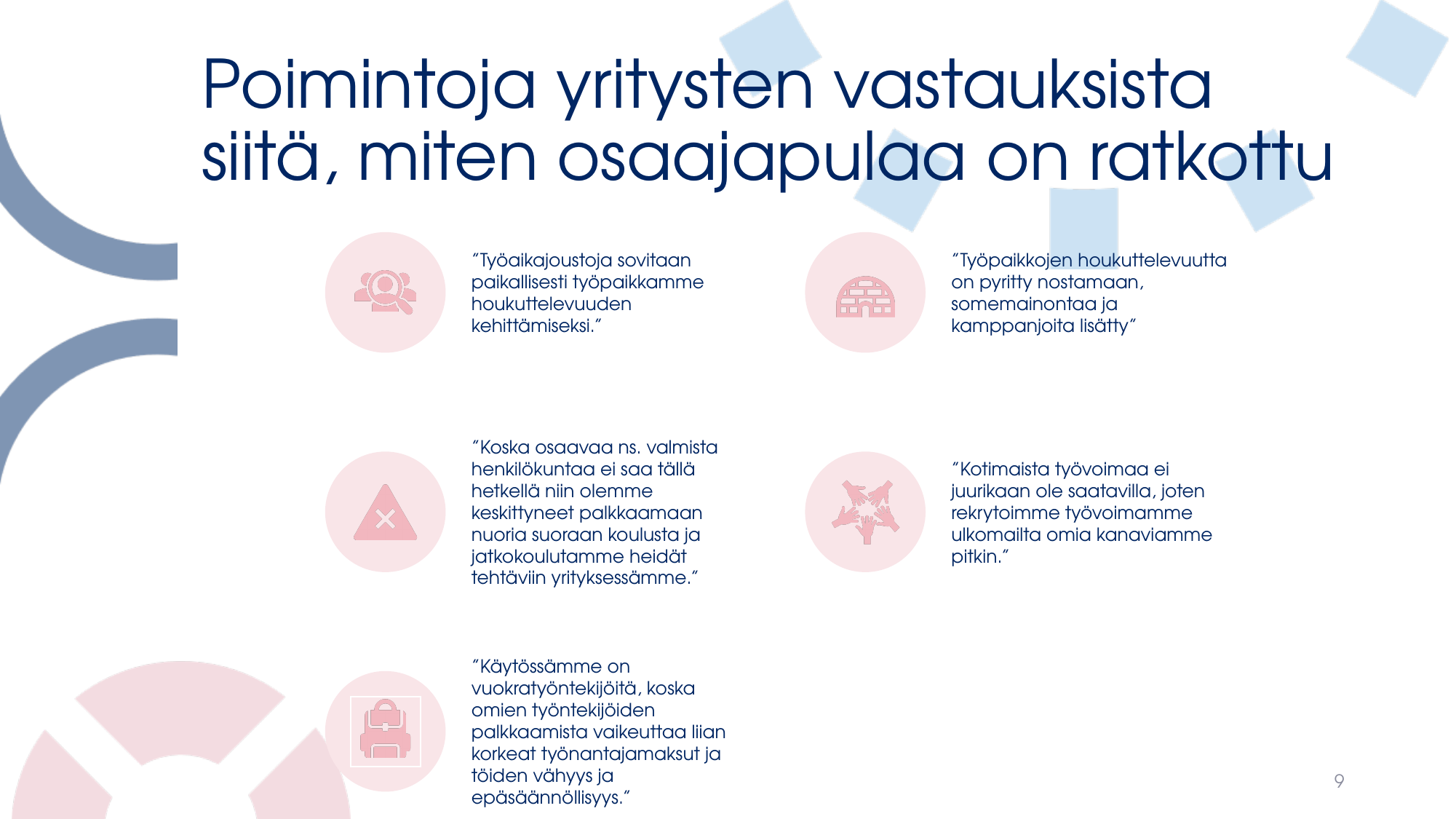

# Poimintoja yritysten vastauksista siitä, miten osaajapulaa on ratkottu
”Työaikajoustoja sovitaan paikallisesti työpaikkamme houkuttelevuuden kehittämiseksi.”
”Työpaikkojen houkuttelevuutta on pyritty nostamaan, somemainontaa ja kamppanjoita lisätty”
”Koska osaavaa ns. valmista henkilökuntaa ei saa tällä hetkellä niin olemme keskittyneet palkkaamaan nuoria suoraan koulusta ja jatkokoulutamme heidät tehtäviin yrityksessämme.”
”Kotimaista työvoimaa ei juurikaan ole saatavilla, joten rekrytoimme työvoimamme ulkomailta omia kanaviamme pitkin.”
”Käytössämme on vuokratyöntekijöitä, koska omien työntekijöiden palkkaamista vaikeuttaa liian korkeat työnantajamaksut ja töiden vähyys ja epäsäännöllisyys.”
9